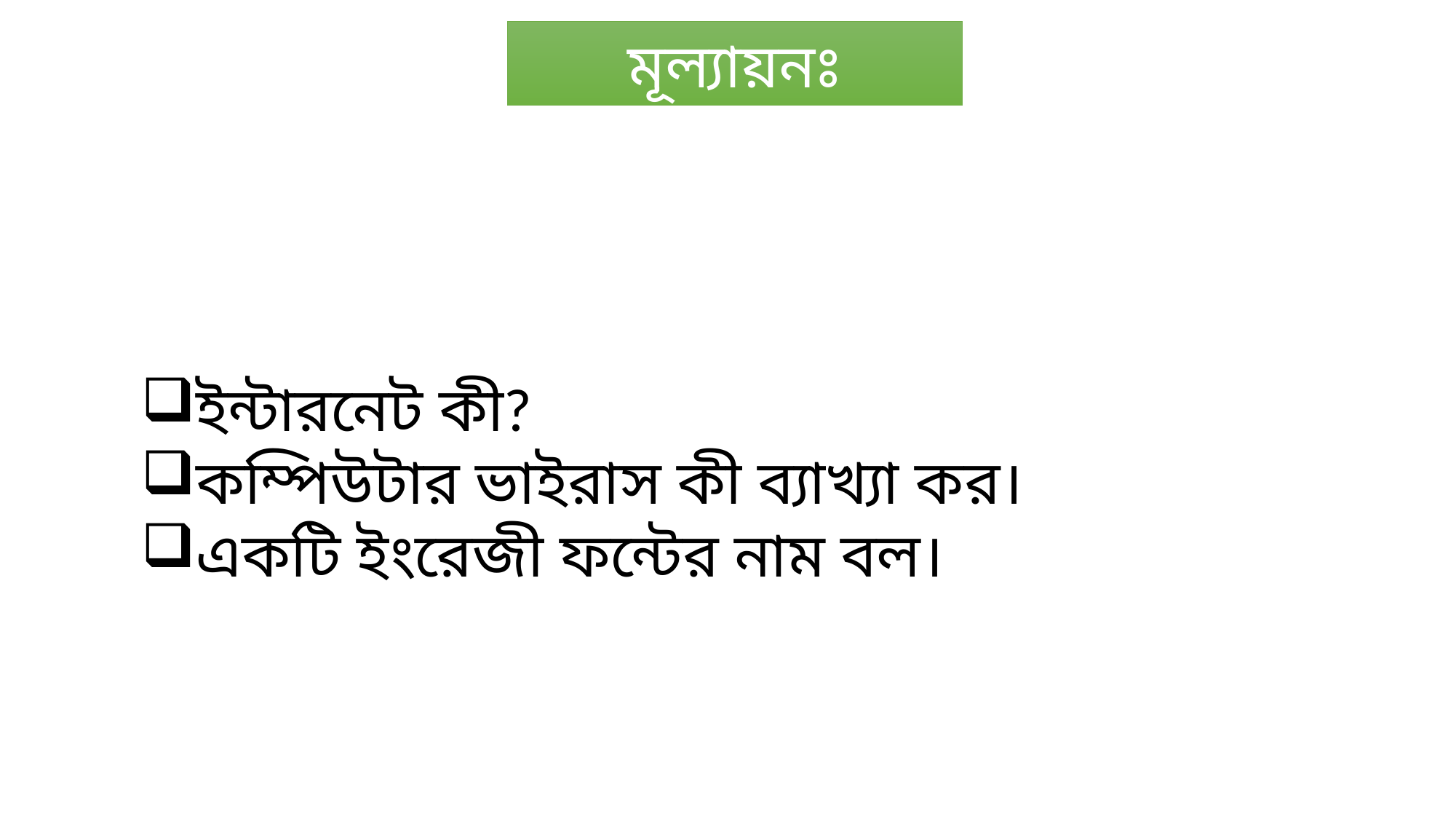

মূল্যায়নঃ
ইন্টারনেট কী?
কম্পিউটার ভাইরাস কী ব্যাখ্যা কর।
একটি ইংরেজী ফন্টের নাম বল।